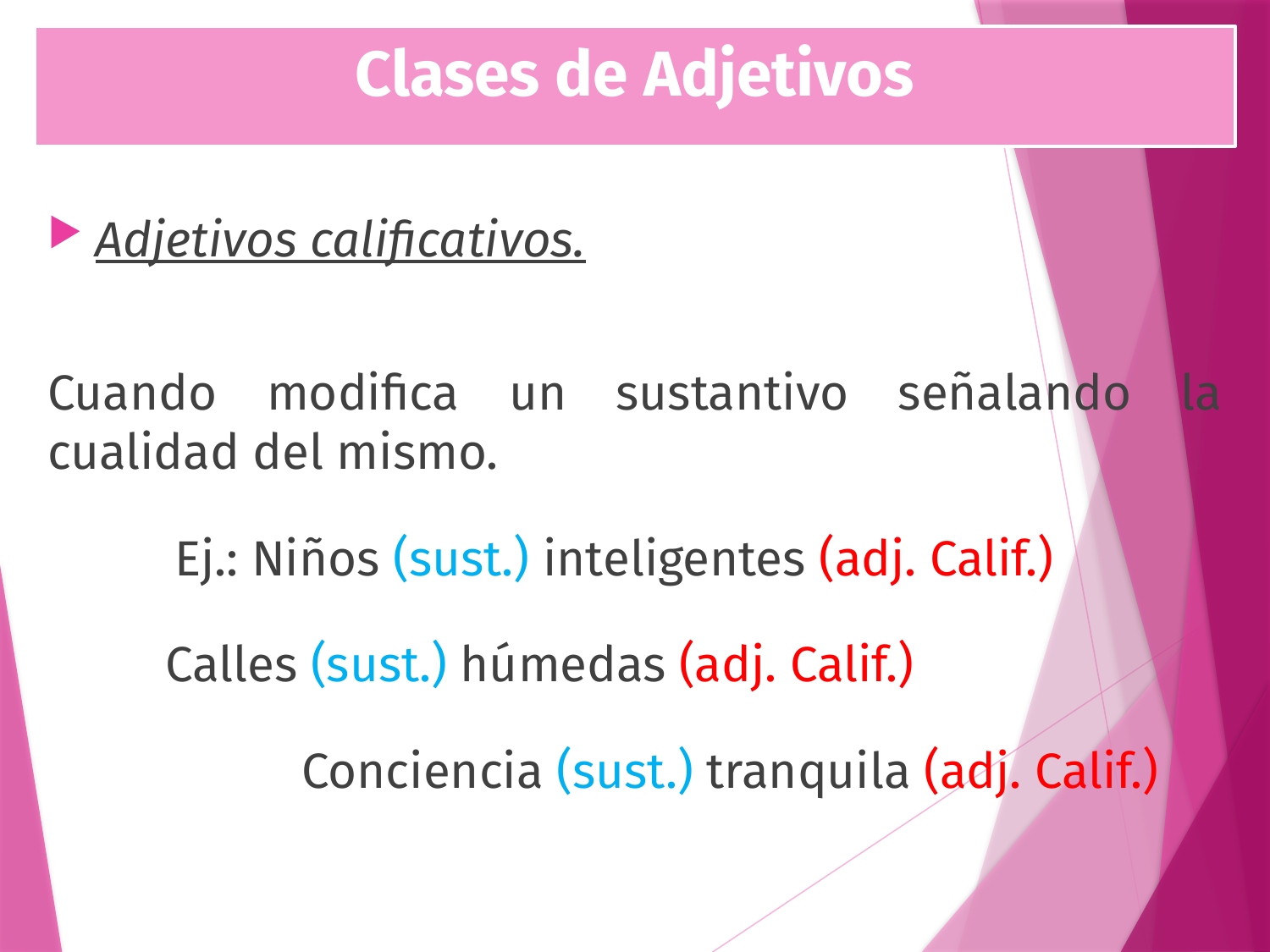

# Clases de Adjetivos
Adjetivos calificativos.

Cuando modifica un sustantivo señalando la cualidad del mismo.
	Ej.: Niños (sust.) inteligentes (adj. Calif.)
         Calles (sust.) húmedas (adj. Calif.)
		Conciencia (sust.) tranquila (adj. Calif.)